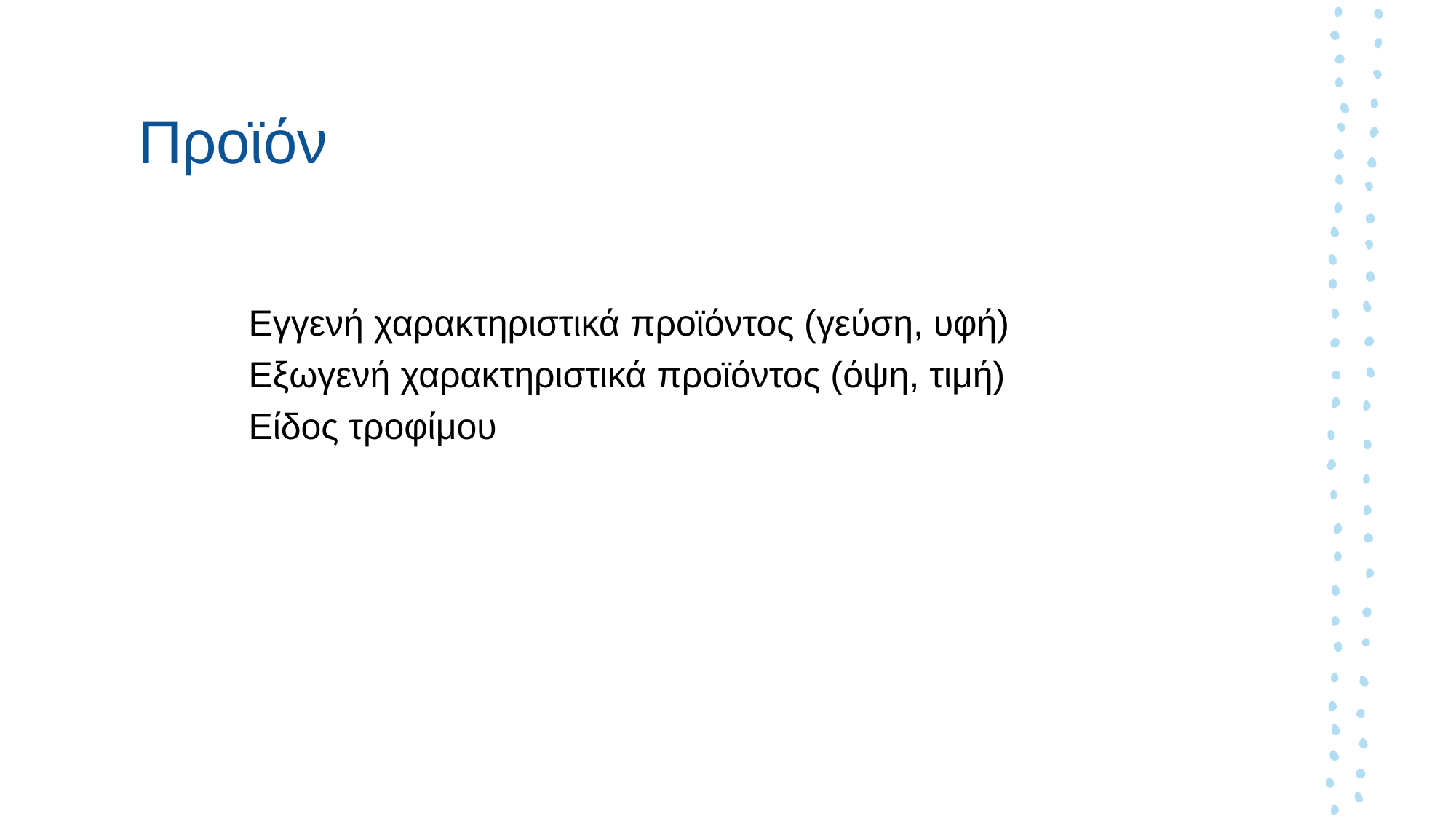

# Προϊόν
| Εγγενή χαρακτηριστικά προϊόντος (γεύση, υφή) |
| --- |
| Εξωγενή χαρακτηριστικά προϊόντος (όψη, τιμή) |
| Είδος τροφίμου |
|  |
|  |